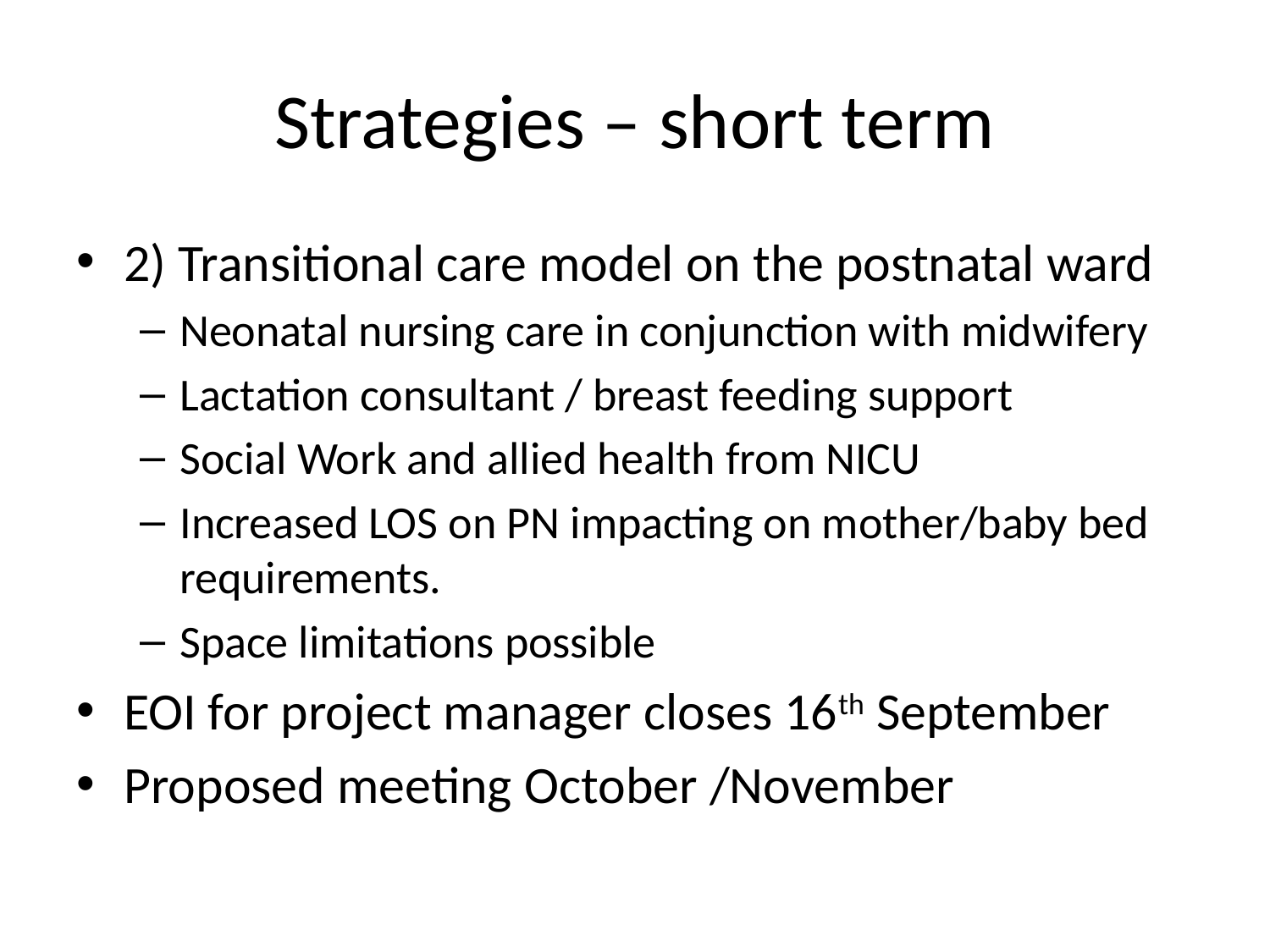

# Strategies – short term
2) Transitional care model on the postnatal ward
Neonatal nursing care in conjunction with midwifery
Lactation consultant / breast feeding support
Social Work and allied health from NICU
Increased LOS on PN impacting on mother/baby bed requirements.
Space limitations possible
EOI for project manager closes 16th September
Proposed meeting October /November